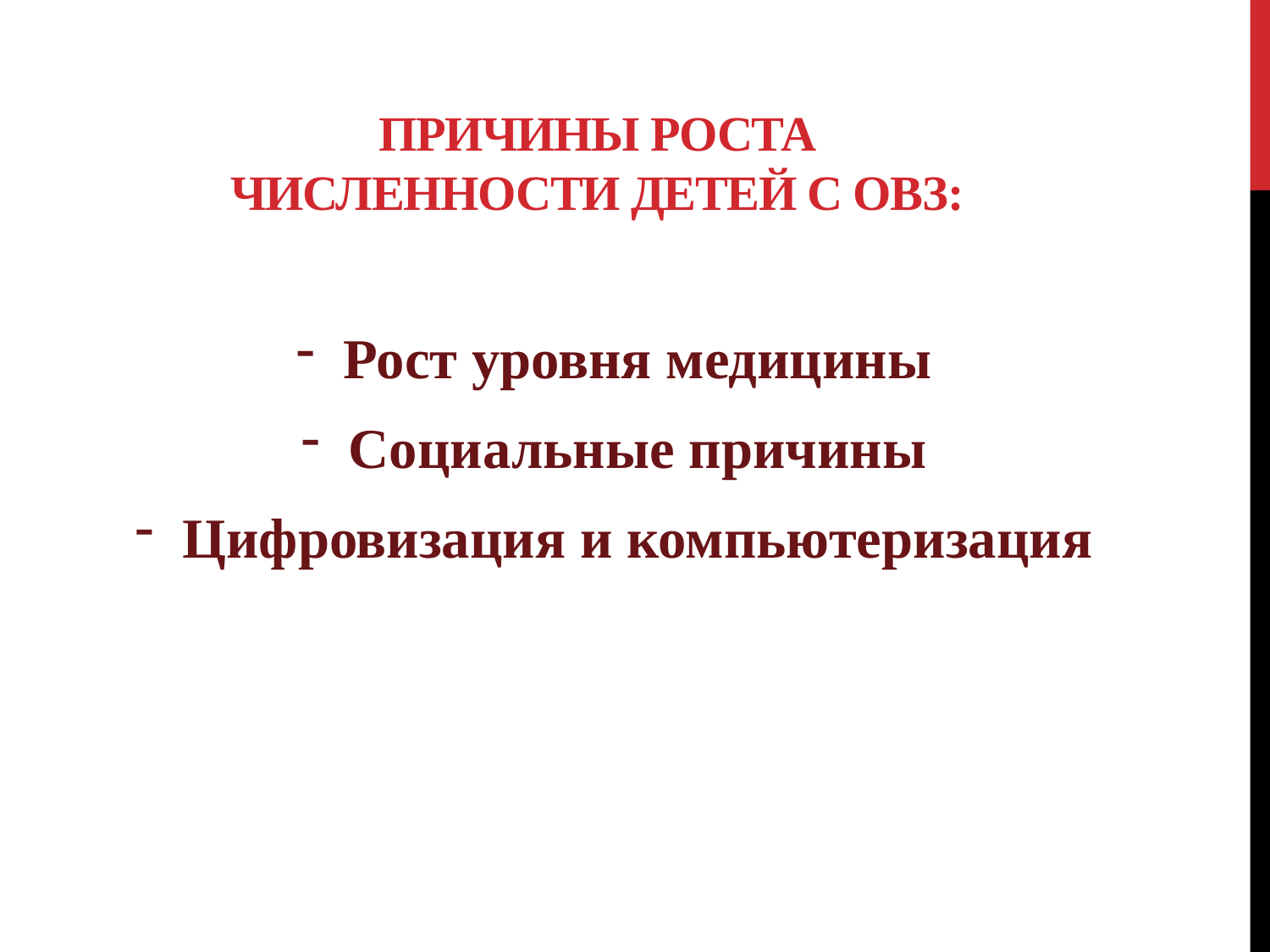

# Причины роста численности детей с ОВЗ:
Рост уровня медицины
Социальные причины
Цифровизация и компьютеризация